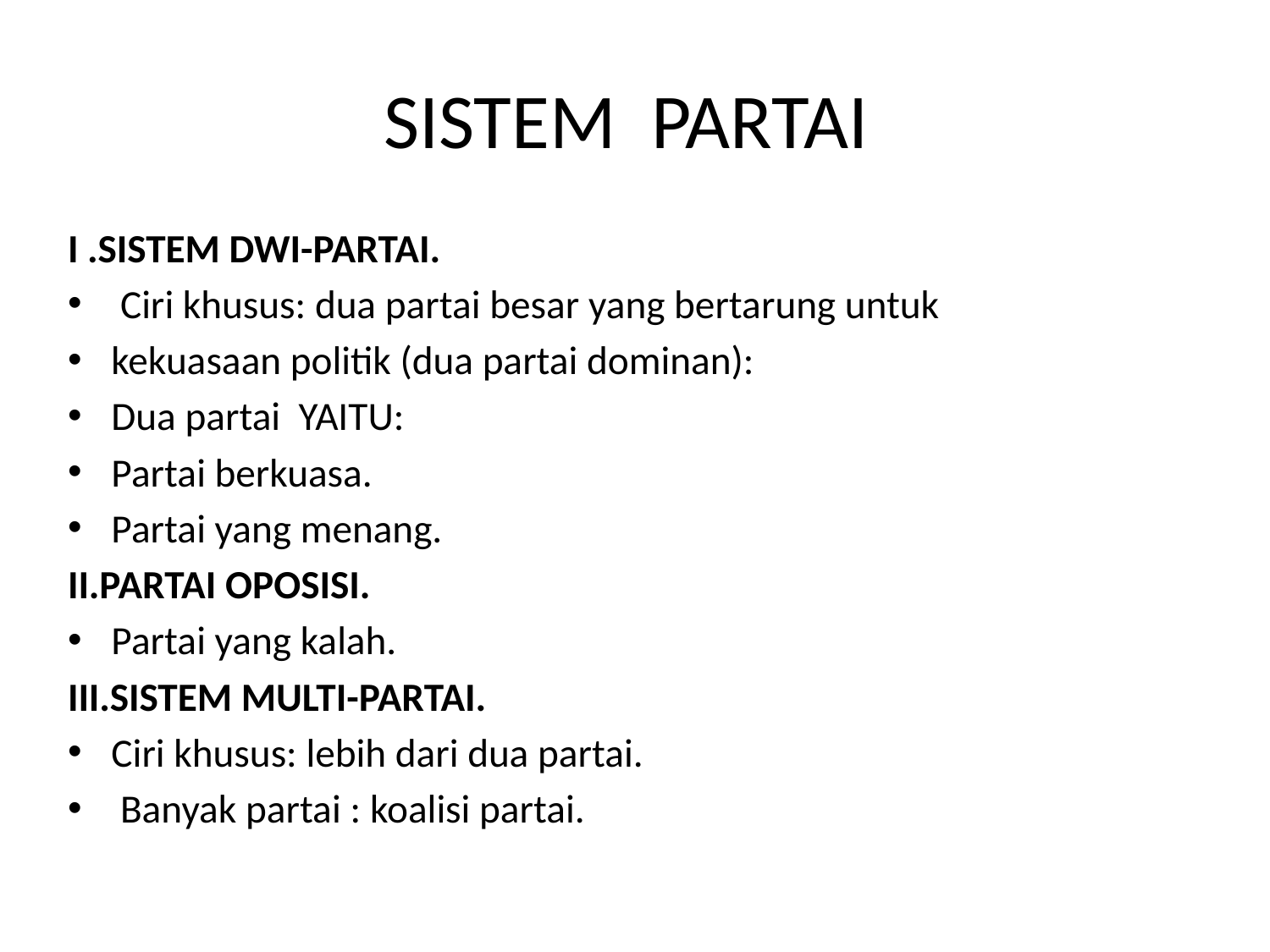

# SISTEM  PARTAI
I .SISTEM DWI-PARTAI.
 Ciri khusus: dua partai besar yang bertarung untuk
kekuasaan politik (dua partai dominan):
Dua partai  YAITU:
Partai berkuasa.
Partai yang menang.
II.PARTAI OPOSISI.
Partai yang kalah.
III.SISTEM MULTI-PARTAI.
Ciri khusus: lebih dari dua partai.
 Banyak partai : koalisi partai.